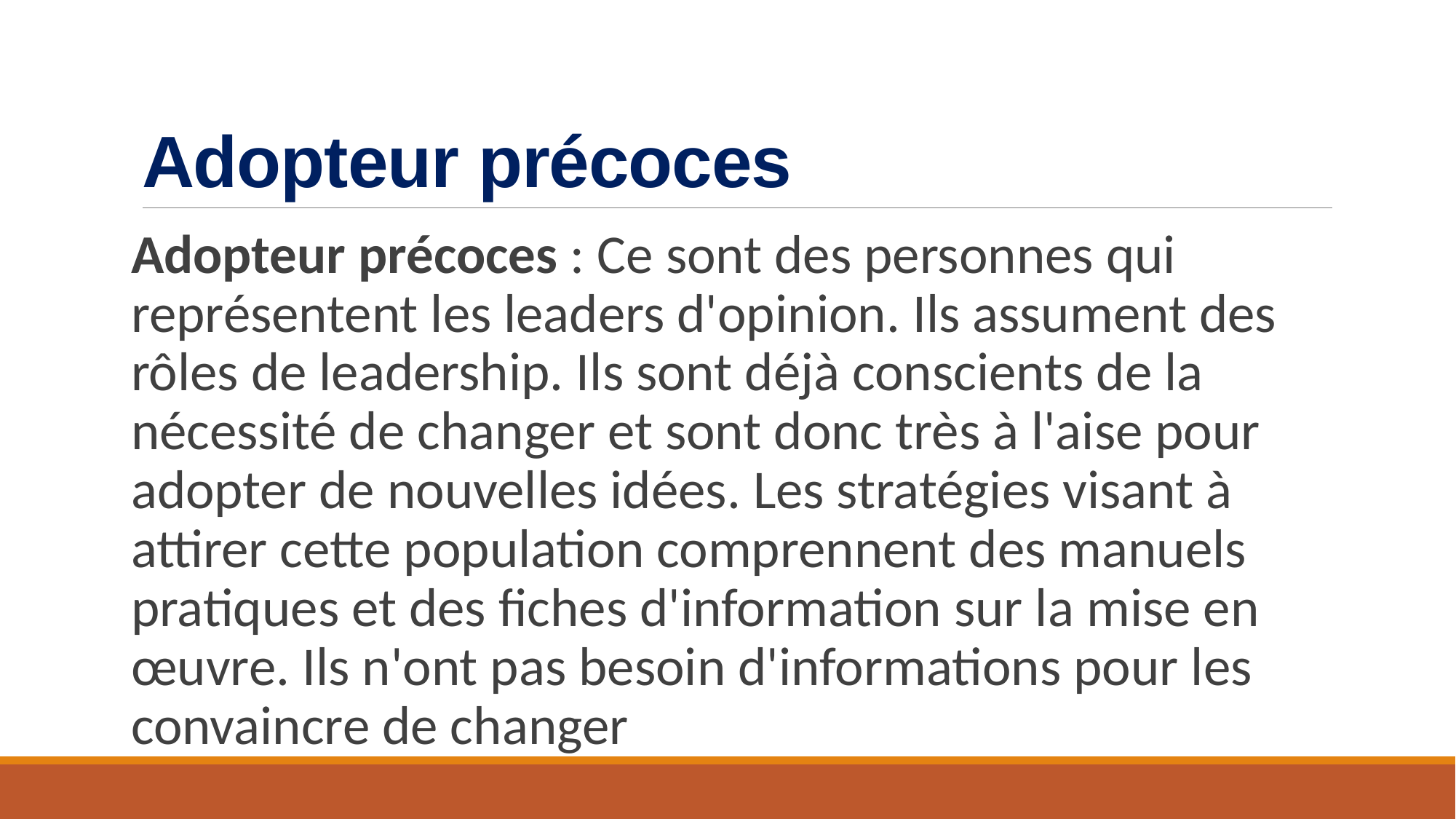

# Adopteur précoces
Adopteur précoces : Ce sont des personnes qui représentent les leaders d'opinion. Ils assument des rôles de leadership. Ils sont déjà conscients de la nécessité de changer et sont donc très à l'aise pour adopter de nouvelles idées. Les stratégies visant à attirer cette population comprennent des manuels pratiques et des fiches d'information sur la mise en œuvre. Ils n'ont pas besoin d'informations pour les convaincre de changer